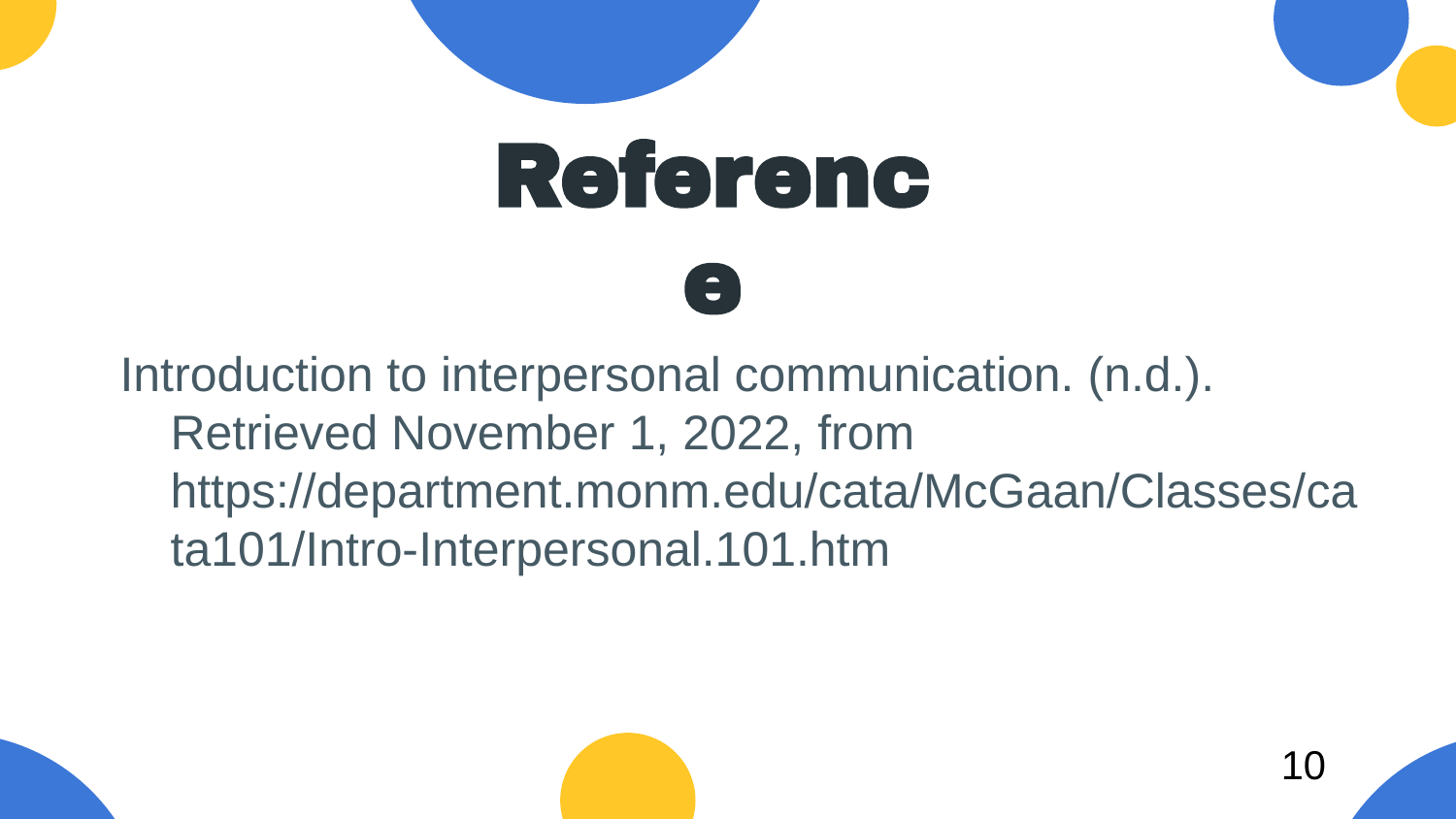

# Reference
Introduction to interpersonal communication. (n.d.). Retrieved November 1, 2022, from https://department.monm.edu/cata/McGaan/Classes/cata101/Intro-Interpersonal.101.htm

10